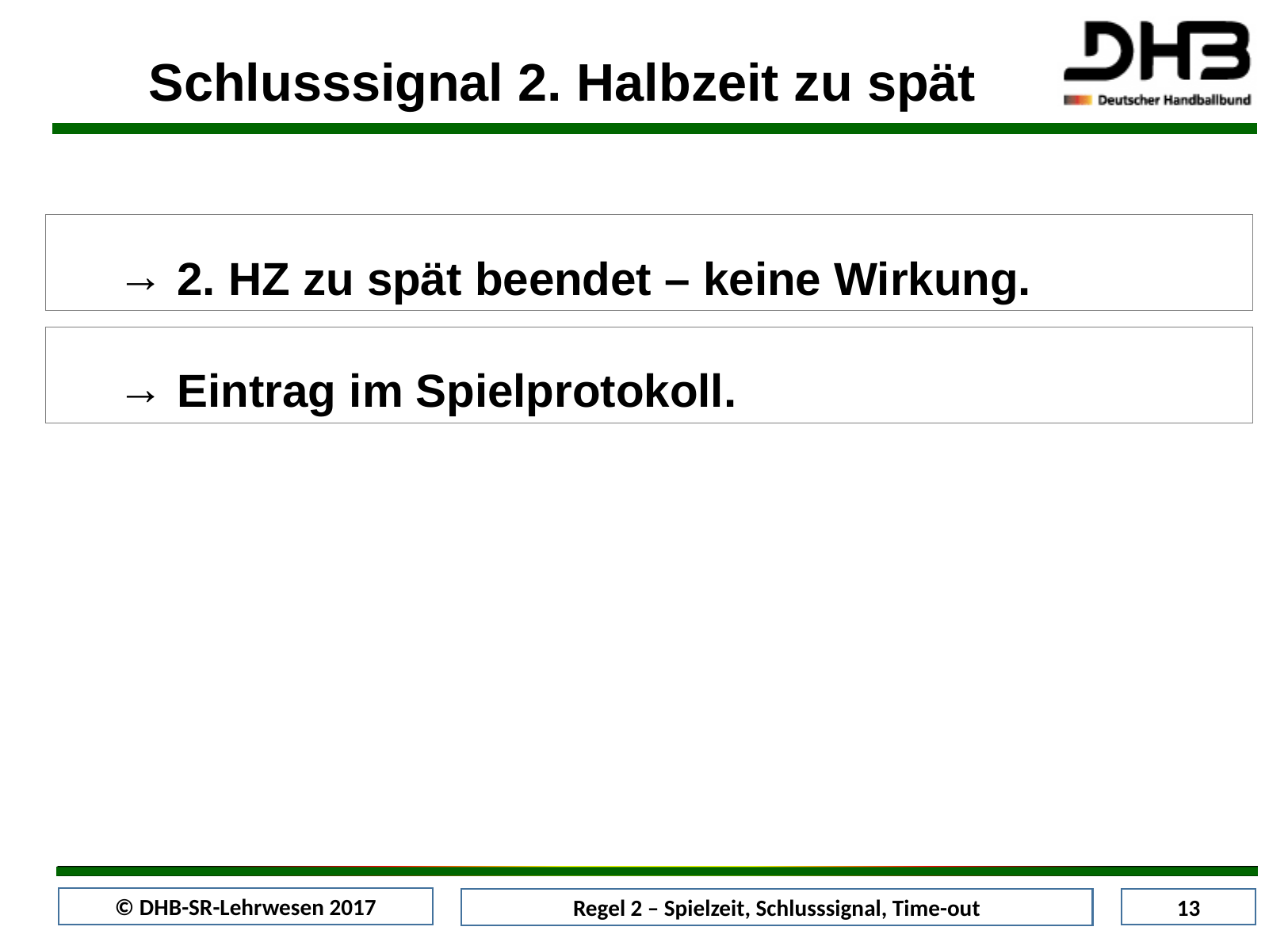

Schlusssignal 2. Halbzeit zu spät
2. HZ zu spät beendet – keine Wirkung.
Eintrag im Spielprotokoll.